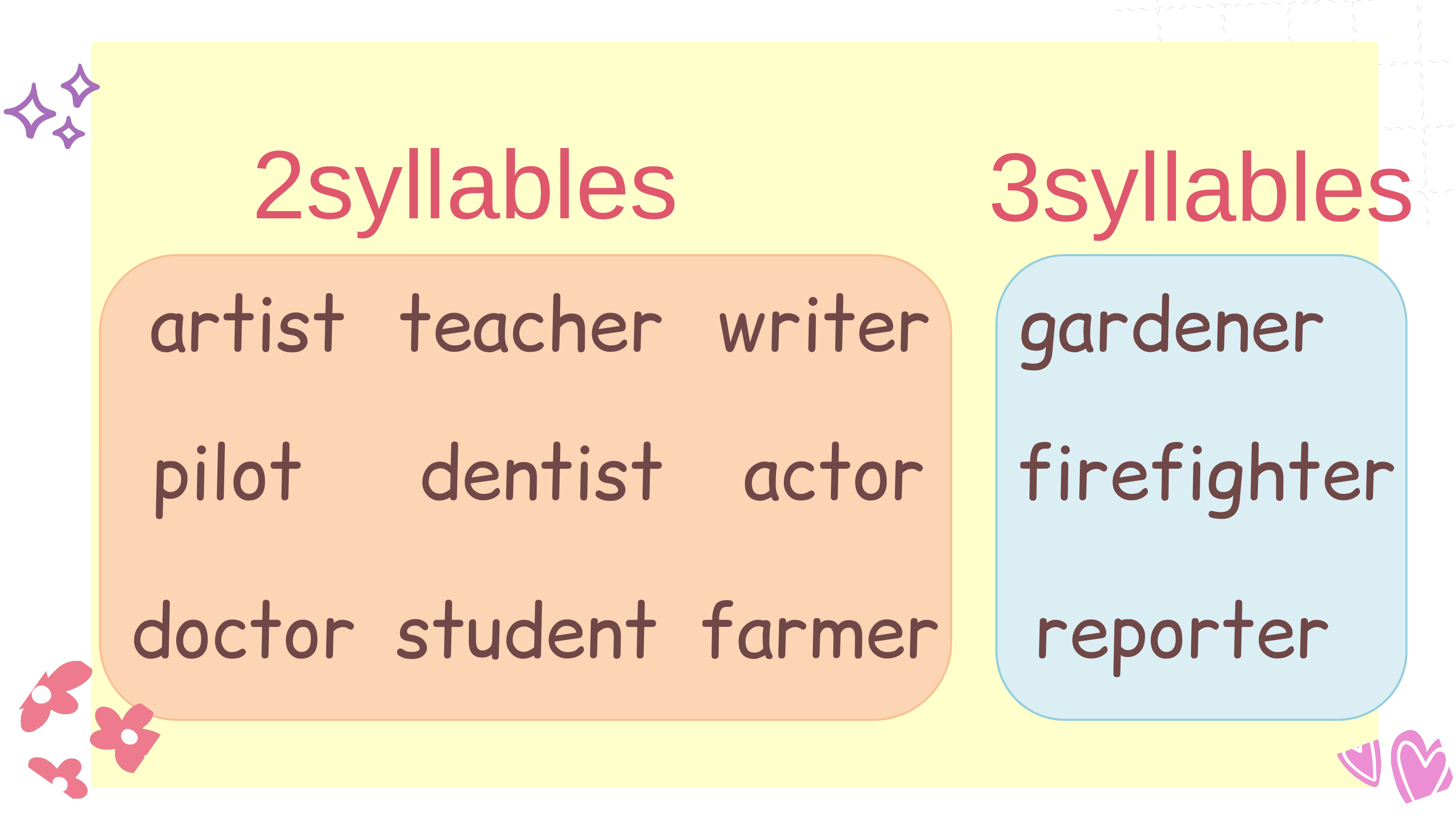

2syllables

3syllables

gardener
artist
teacher
writer
pilot
firefighter
dentist
actor
doctor
student
farmer
reporter